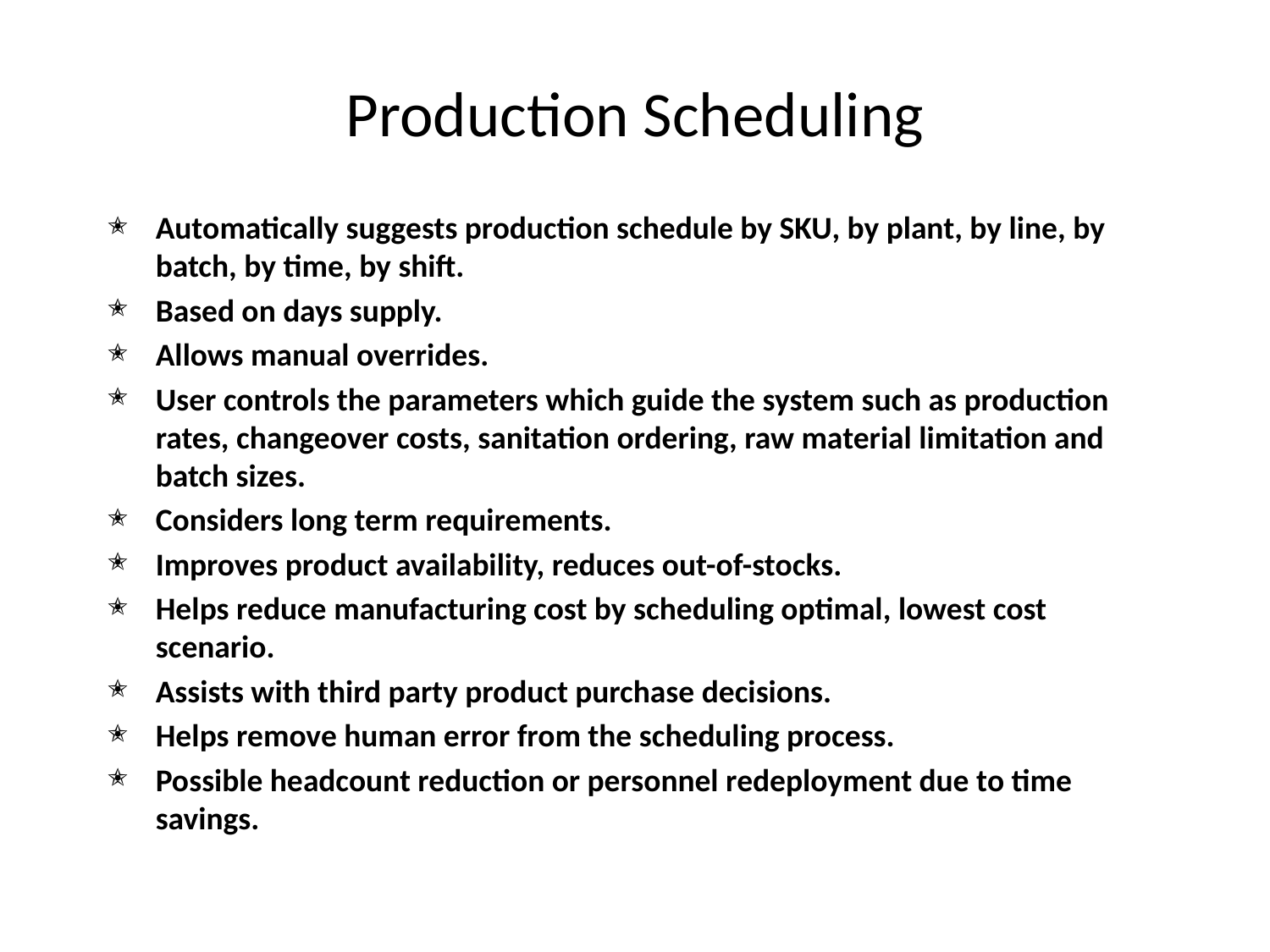

# Production Scheduling
Automatically suggests production schedule by SKU, by plant, by line, by batch, by time, by shift.
Based on days supply.
Allows manual overrides.
User controls the parameters which guide the system such as production rates, changeover costs, sanitation ordering, raw material limitation and batch sizes.
Considers long term requirements.
Improves product availability, reduces out-of-stocks.
Helps reduce manufacturing cost by scheduling optimal, lowest cost scenario.
Assists with third party product purchase decisions.
Helps remove human error from the scheduling process.
Possible headcount reduction or personnel redeployment due to time savings.